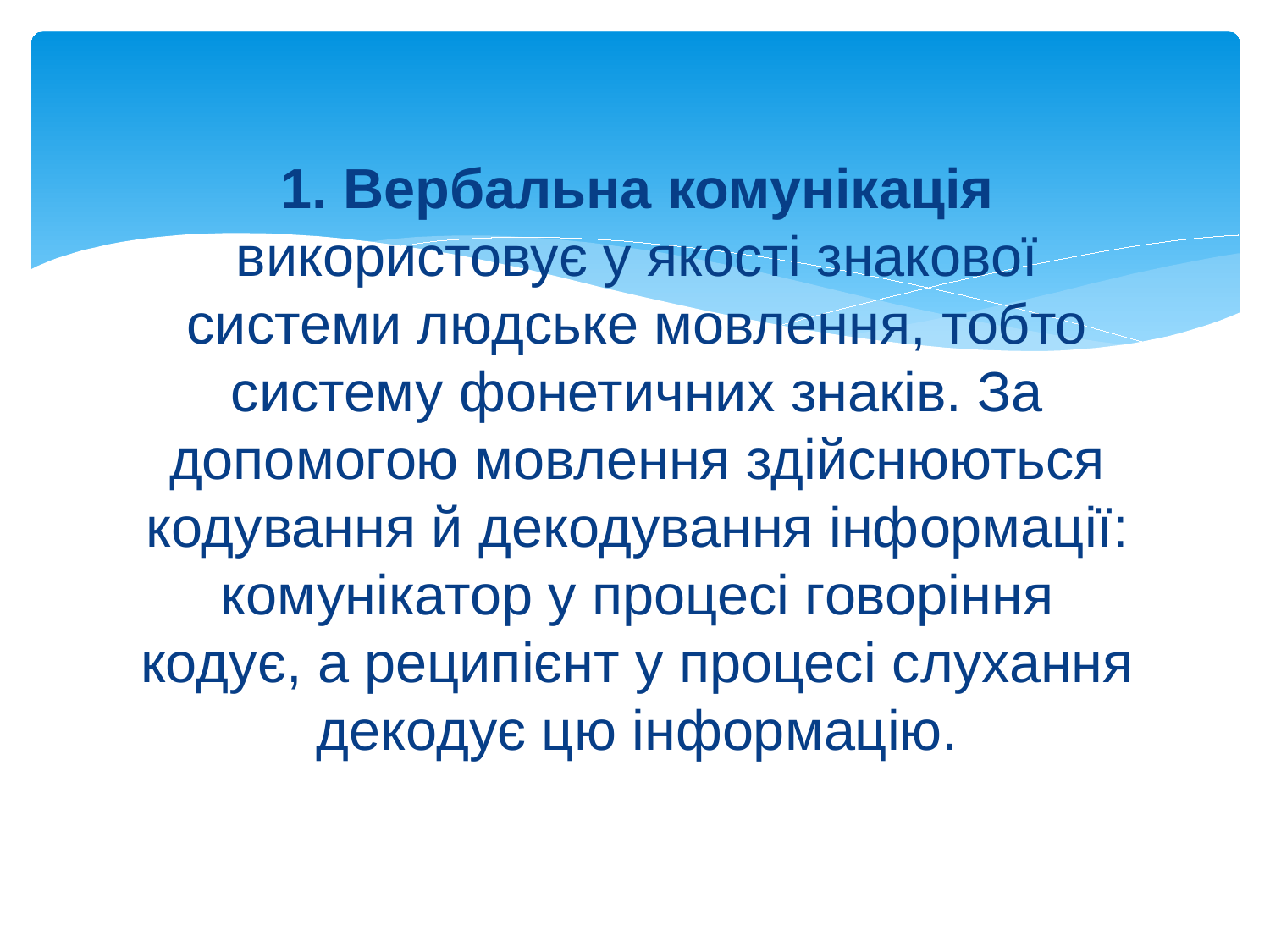

#
1. Вербальна комунікація використовує у якості знакової системи людське мовлення, тобто систему фонетичних знаків. За допомогою мовлення здійснюються кодування й декодування інформації: комунікатор у процесі говоріння кодує, а реципієнт у процесі слухання декодує цю інформацію.